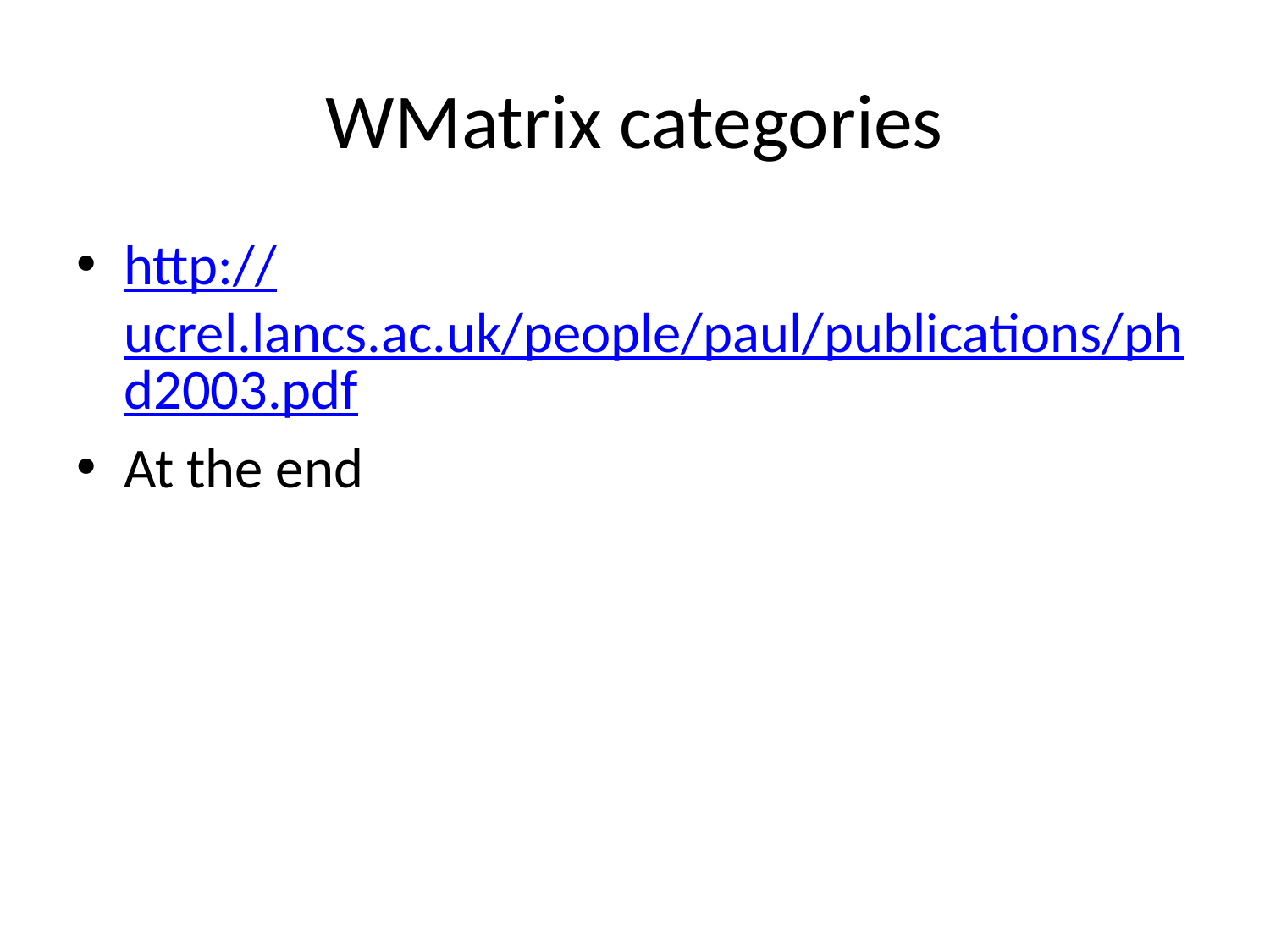

# WMatrix categories
http://ucrel.lancs.ac.uk/people/paul/publications/phd2003.pdf
At the end